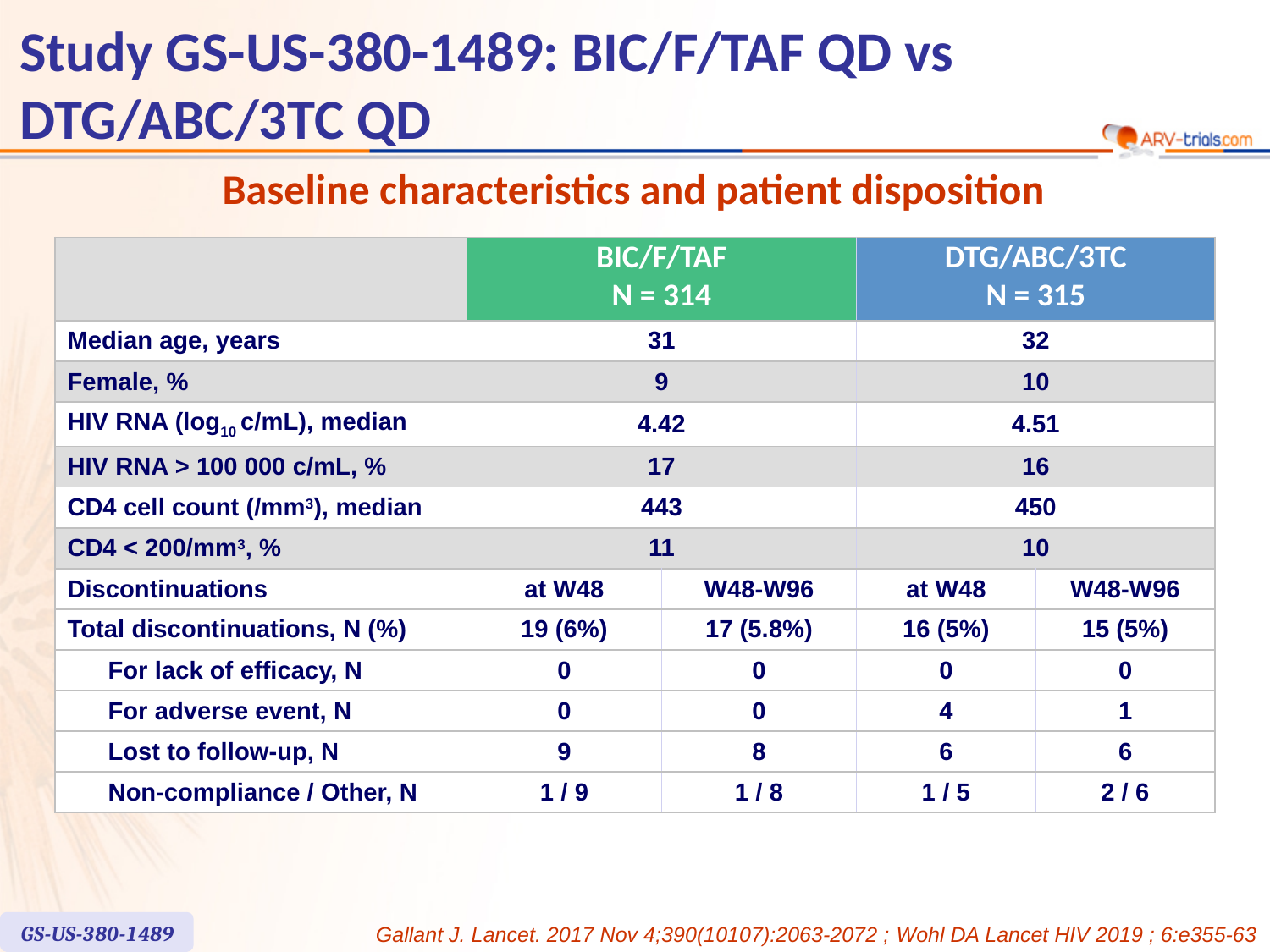

# Study GS-US-380-1489: BIC/F/TAF QD vs DTG/ABC/3TC QD
Baseline characteristics and patient disposition
|  |  | BIC/F/TAF N = 314 |  | DTG/ABC/3TC N = 315 |  |
| --- | --- | --- | --- | --- | --- |
| Median age, years |  | 31 |  | 32 |  |
| Female, % |  | 9 |  | 10 |  |
| HIV RNA (log10 c/mL), median |  | 4.42 |  | 4.51 |  |
| HIV RNA > 100 000 c/mL, % |  | 17 |  | 16 |  |
| CD4 cell count (/mm3), median |  | 443 |  | 450 |  |
| CD4 < 200/mm3, % |  | 11 |  | 10 |  |
| Discontinuations |  | at W48 | W48-W96 | at W48 | W48-W96 |
| Total discontinuations, N (%) |  | 19 (6%) | 17 (5.8%) | 16 (5%) | 15 (5%) |
|  | For lack of efficacy, N | 0 | 0 | 0 | 0 |
|  | For adverse event, N | 0 | 0 | 4 | 1 |
|  | Lost to follow-up, N | 9 | 8 | 6 | 6 |
|  | Non-compliance / Other, N | 1 / 9 | 1 / 8 | 1 / 5 | 2 / 6 |

GS-US-380-1489
Gallant J. Lancet. 2017 Nov 4;390(10107):2063-2072 ; Wohl DA Lancet HIV 2019 ; 6:e355-63